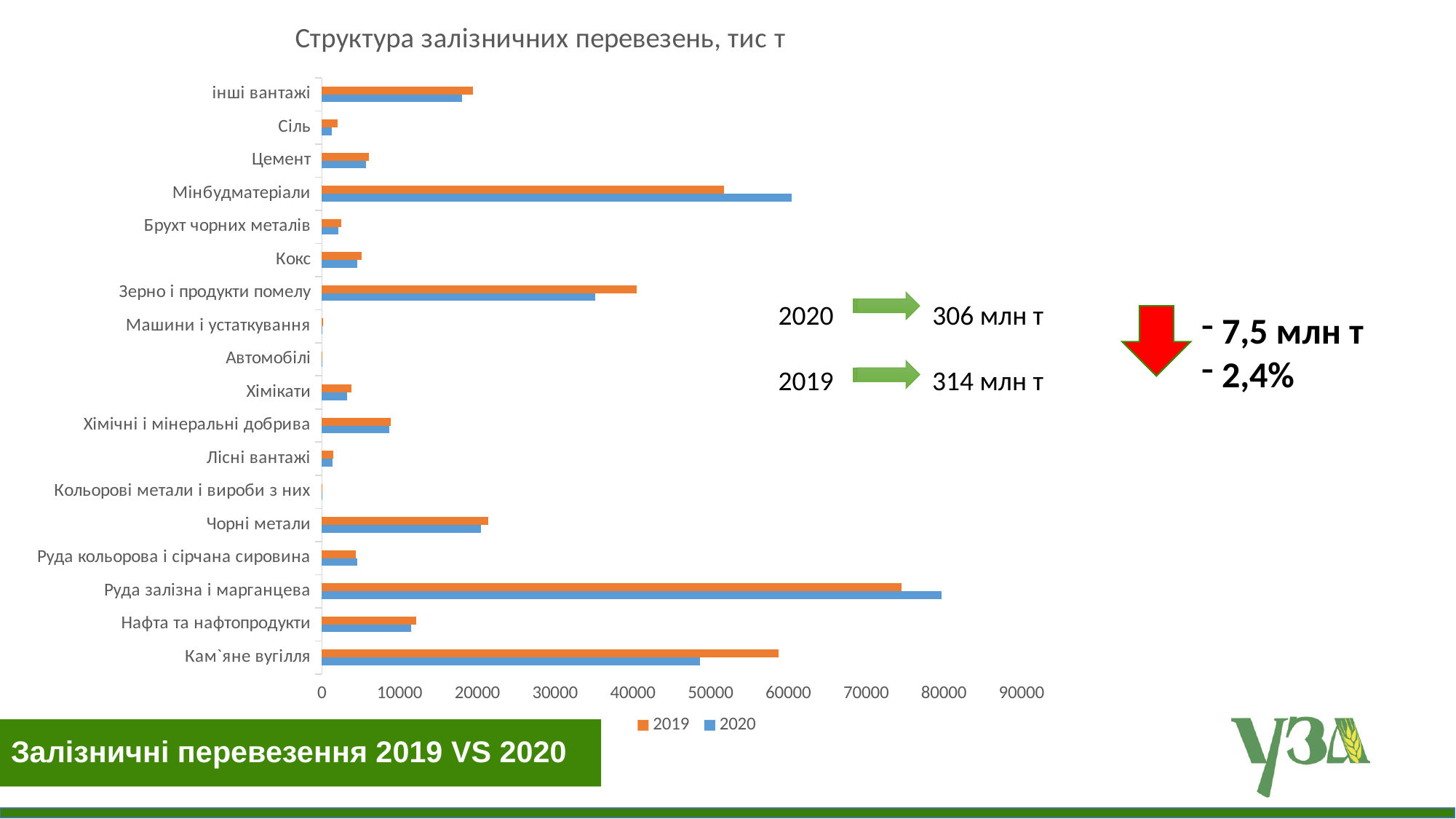

### Chart: Структура залізничних перевезень, тис т

| Category | 2020 | 2019 |
|---|---|---|
| Кам`яне вугілля | 48601.8 | 58759.7 |
| Нафта та нафтопродукти | 11506.1 | 12124.0 |
| Руда залізна і марганцева | 79698.0 | 74529.0 |
| Руда кольорова і сірчана сировина | 4526.8 | 4398.6 |
| Чорні метали | 20511.5 | 21415.5 |
| Кольорові метали і вироби з них | 26.7 | 32.7 |
| Лісні вантажі | 1389.0 | 1492.3 |
| Хімічні і мінеральні добрива | 8714.4 | 8831.0 |
| Хімікати | 3201.1 | 3773.7 |
| Автомобілі | 28.8 | 36.7 |
| Машини і устаткування | 106.9 | 114.7 |
| Зерно і продукти помелу | 35194.0 | 40540.4 |
| Кокс | 4582.3 | 5114.7 |
| Брухт чорних металів | 2093.2 | 2493.6 |
| Мінбудматеріали | 60413.5 | 51731.7 |
| Цемент | 5671.0 | 6081.1 |
| Сіль | 1258.4 | 2075.8 |
| інші вантажі | 18011.0 | 19393.5 |
                306 млн т

2019                314 млн т

7,5 млн т
2,4%

Залізничні перевезення 2019 VS 2020